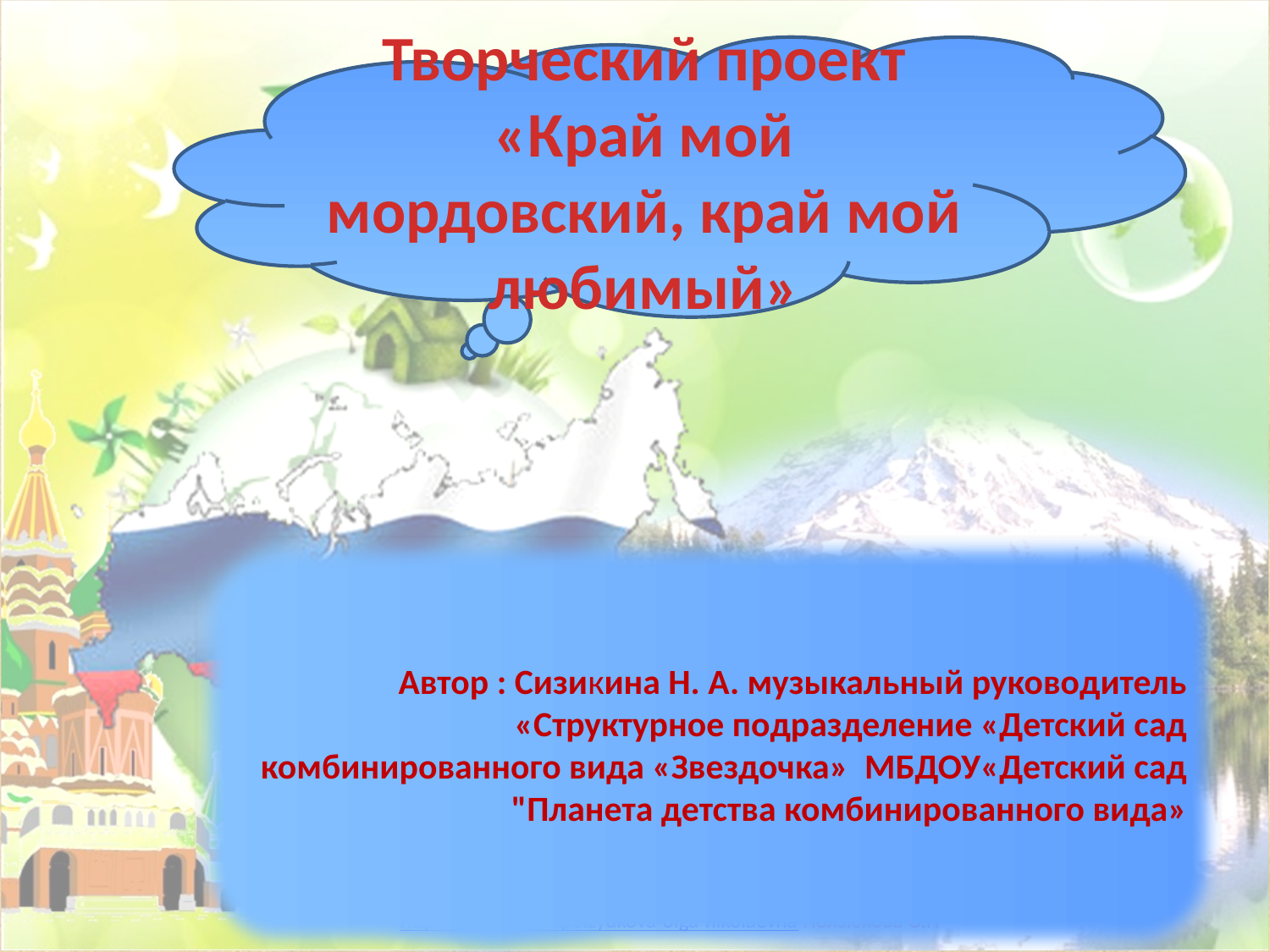

Творческий проект «Край мой мордовский, край мой любимый»
#
Автор : Сизикина Н. А. музыкальный руководитель
 «Структурное подразделение «Детский сад комбинированного вида «Звездочка»  МБДОУ«Детский сад "Планета детства комбинированного вида»

.